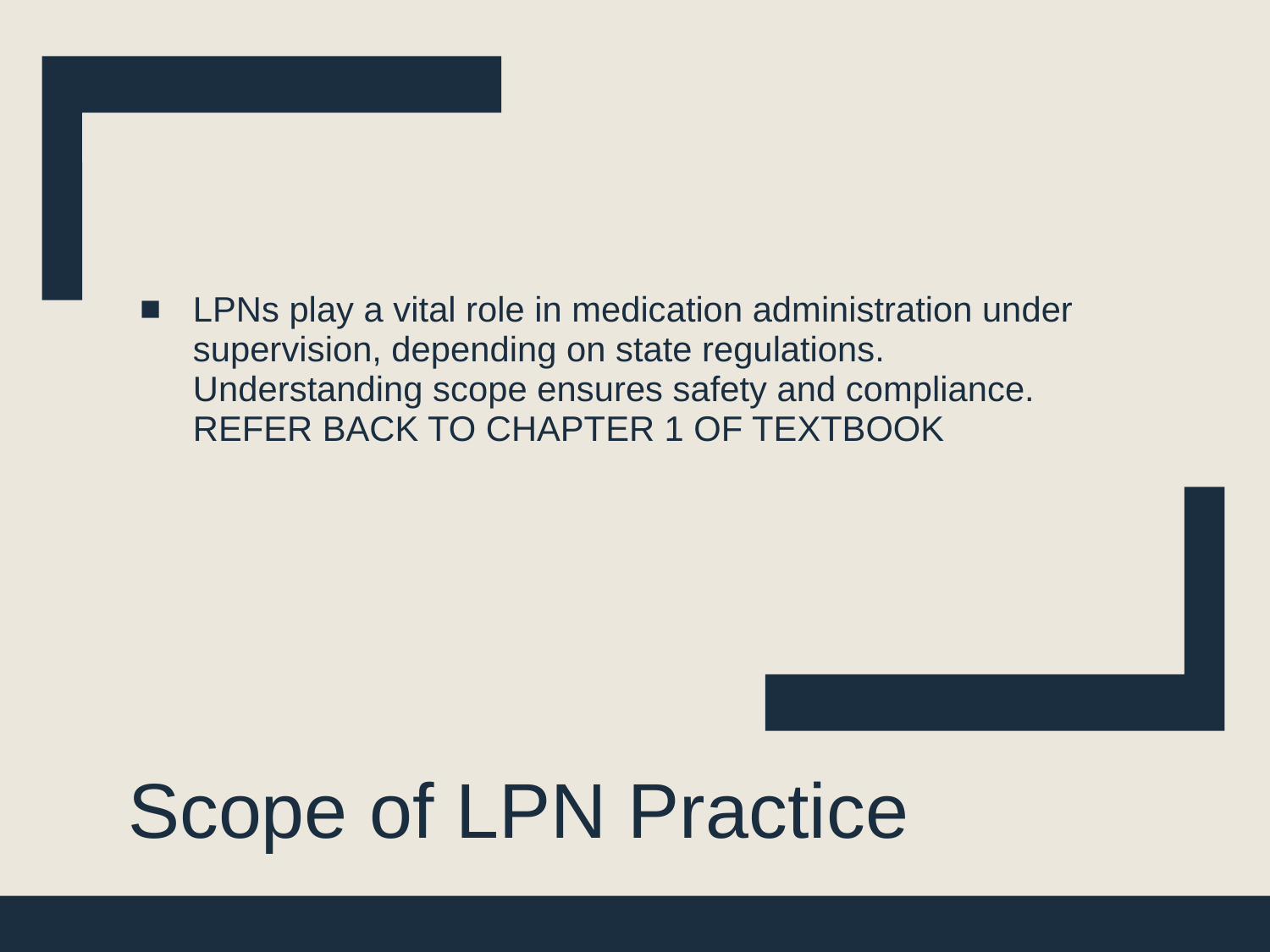

LPNs play a vital role in medication administration under supervision, depending on state regulations. Understanding scope ensures safety and compliance. REFER BACK TO CHAPTER 1 OF TEXTBOOK

# Scope of LPN Practice